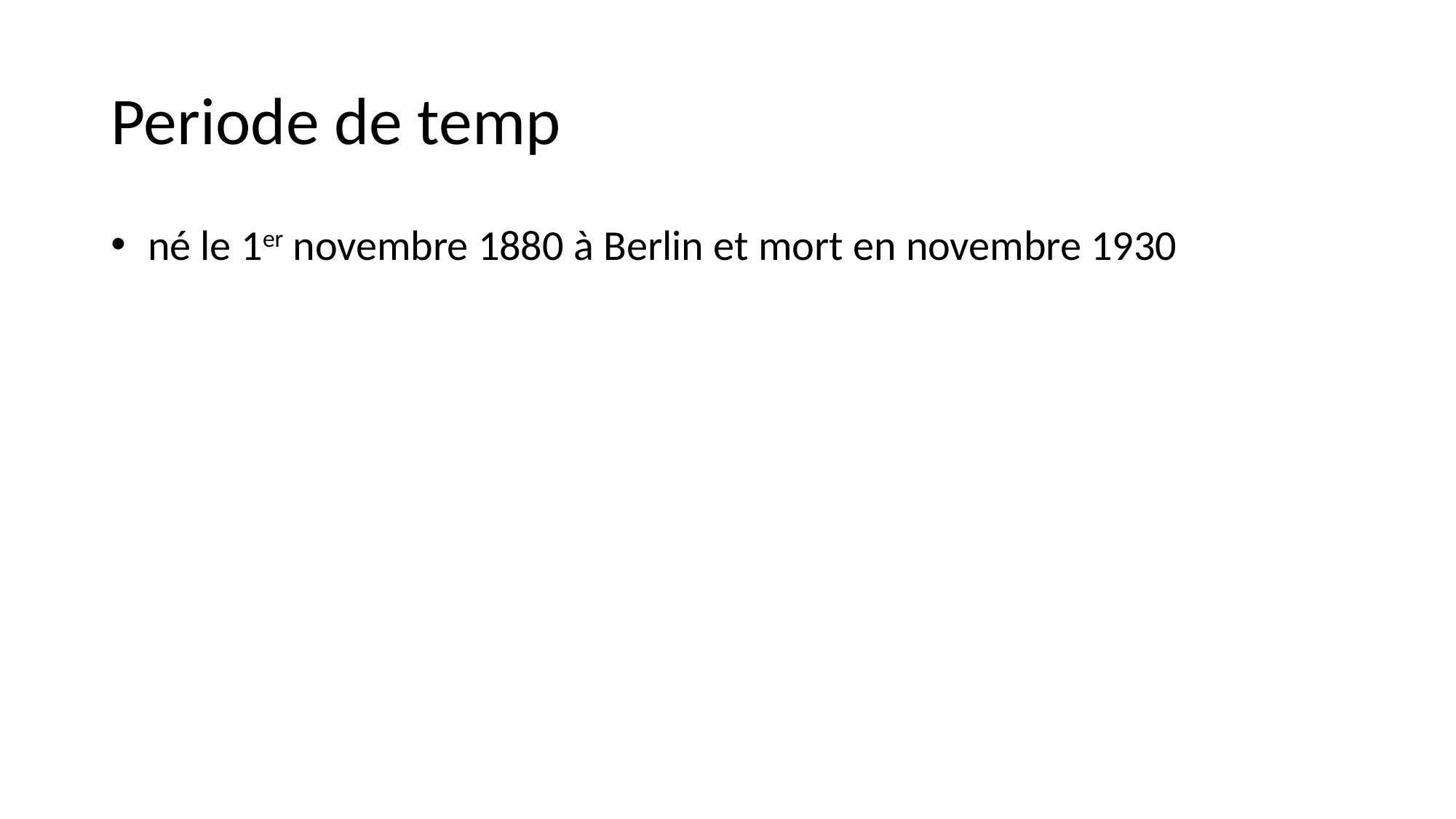

# Periode de temp
 né le 1er novembre 1880 à Berlin et mort en novembre 1930